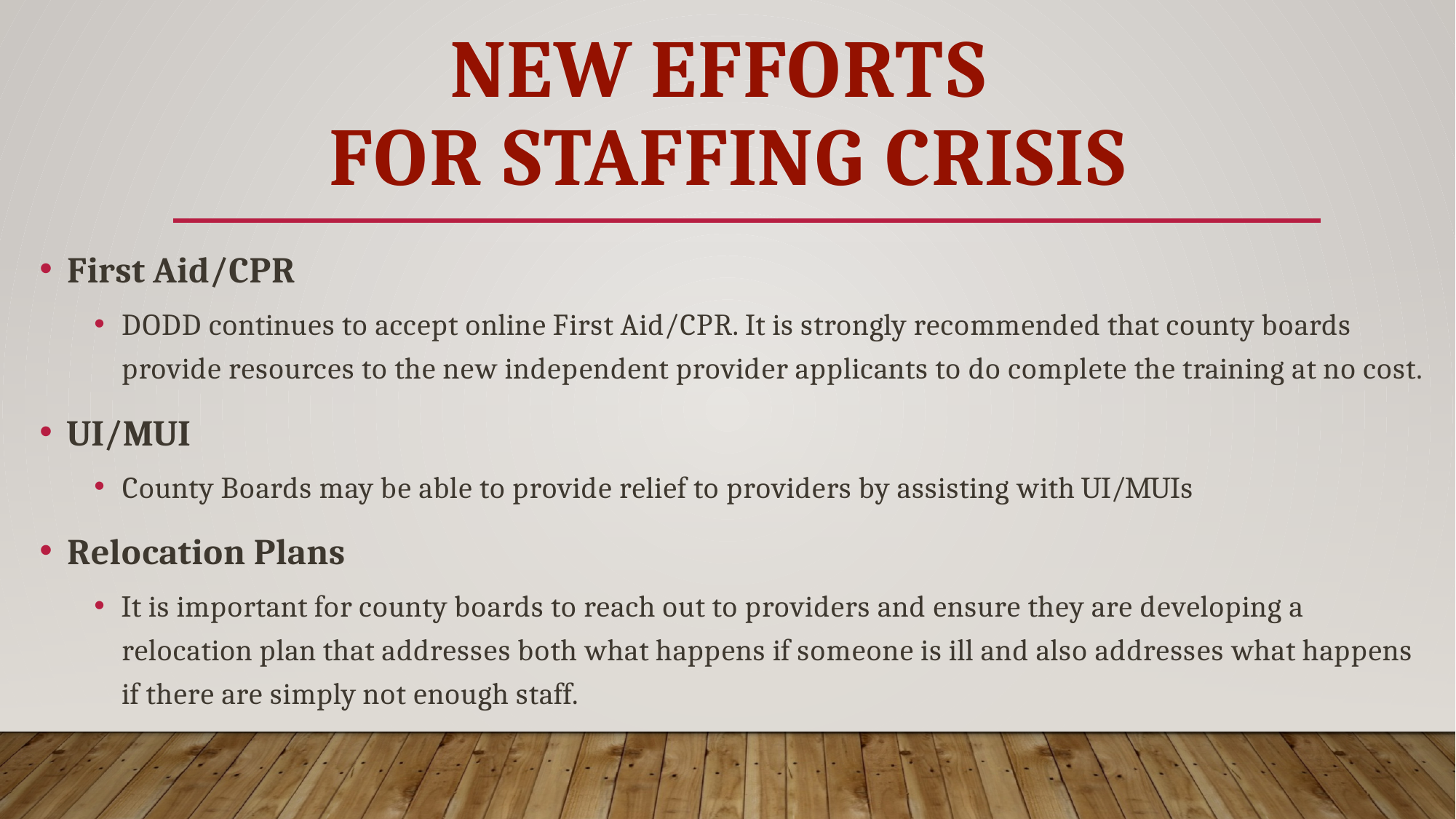

# New Efforts for Staffing Crisis
First Aid/CPR
DODD continues to accept online First Aid/CPR. It is strongly recommended that county boards provide resources to the new independent provider applicants to do complete the training at no cost.
UI/MUI
County Boards may be able to provide relief to providers by assisting with UI/MUIs
Relocation Plans
It is important for county boards to reach out to providers and ensure they are developing a relocation plan that addresses both what happens if someone is ill and also addresses what happens if there are simply not enough staff.